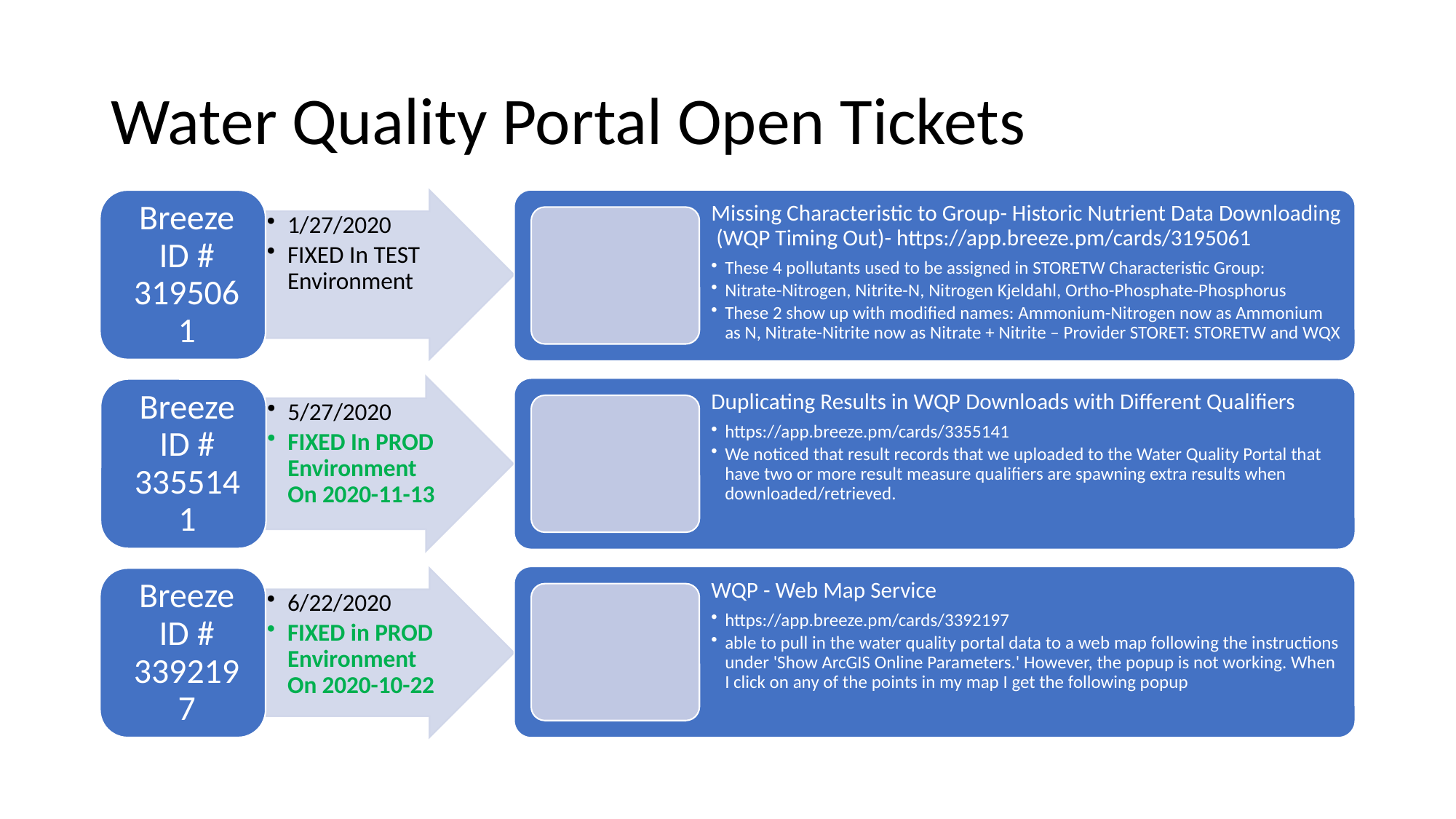

# Water Quality Portal Open Tickets
1/27/2020
FIXED In TEST Environment
Breeze ID # 3195061
5/27/2020
FIXED In PROD Environment On 2020-11-13
Breeze ID # 3355141
6/22/2020
FIXED in PROD Environment On 2020-10-22
Breeze ID # 3392197
Missing Characteristic to Group- Historic Nutrient Data Downloading  (WQP Timing Out)- https://app.breeze.pm/cards/3195061
These 4 pollutants used to be assigned in STORETW Characteristic Group:
Nitrate-Nitrogen, Nitrite-N, Nitrogen Kjeldahl, Ortho-Phosphate-Phosphorus
These 2 show up with modified names: Ammonium-Nitrogen now as Ammonium as N, Nitrate-Nitrite now as Nitrate + Nitrite – Provider STORET: STORETW and WQX
Duplicating Results in WQP Downloads with Different Qualifiers
https://app.breeze.pm/cards/3355141
We noticed that result records that we uploaded to the Water Quality Portal that have two or more result measure qualifiers are spawning extra results when downloaded/retrieved.
WQP - Web Map Service
https://app.breeze.pm/cards/3392197
able to pull in the water quality portal data to a web map following the instructions under 'Show ArcGIS Online Parameters.' However, the popup is not working. When I click on any of the points in my map I get the following popup